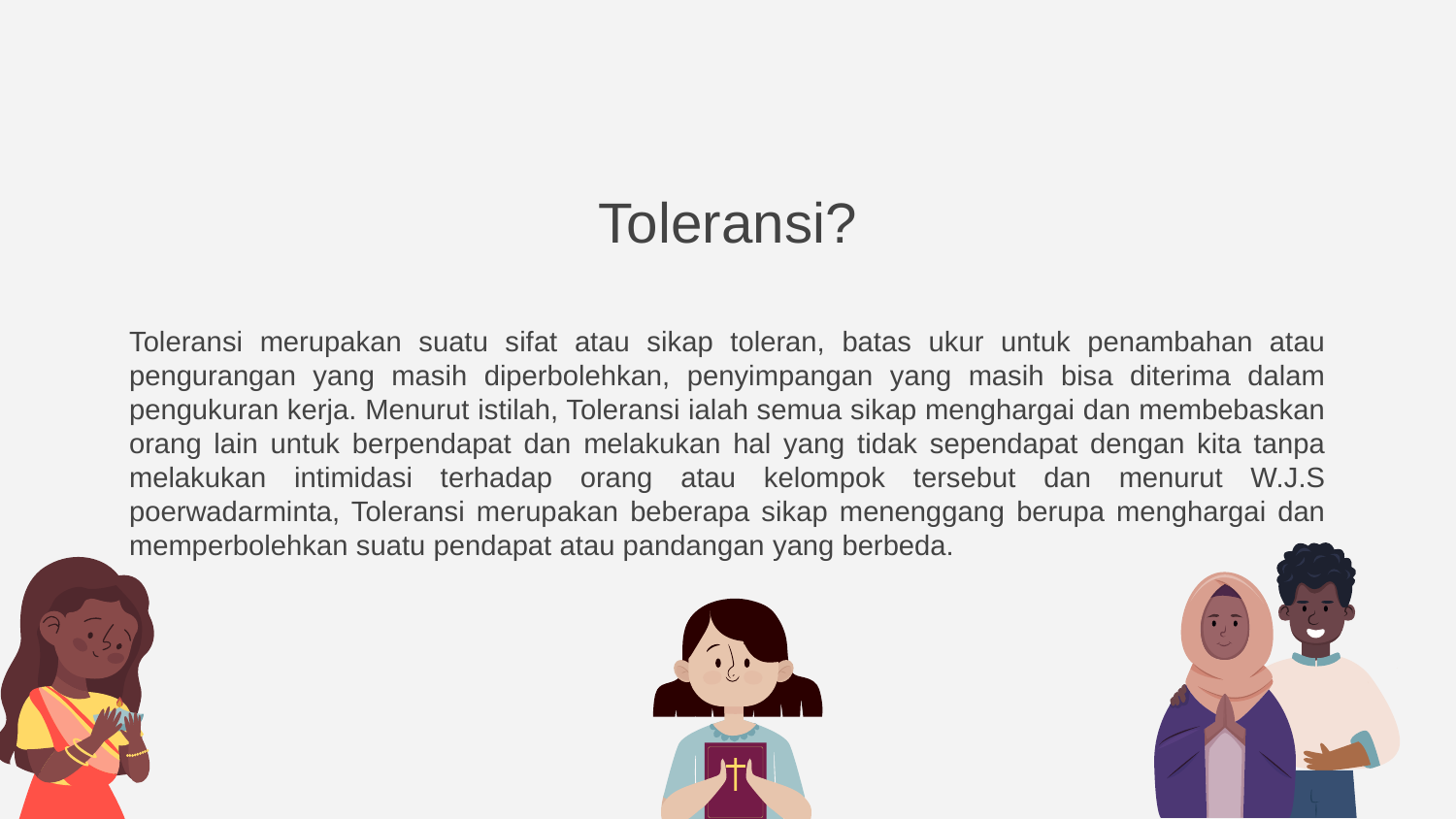

Toleransi merupakan suatu sifat atau sikap toleran, batas ukur untuk penambahan atau pengurangan yang masih diperbolehkan, penyimpangan yang masih bisa diterima dalam pengukuran kerja. Menurut istilah, Toleransi ialah semua sikap menghargai dan membebaskan orang lain untuk berpendapat dan melakukan hal yang tidak sependapat dengan kita tanpa melakukan intimidasi terhadap orang atau kelompok tersebut dan menurut W.J.S poerwadarminta, Toleransi merupakan beberapa sikap menenggang berupa menghargai dan memperbolehkan suatu pendapat atau pandangan yang berbeda.
# Toleransi?